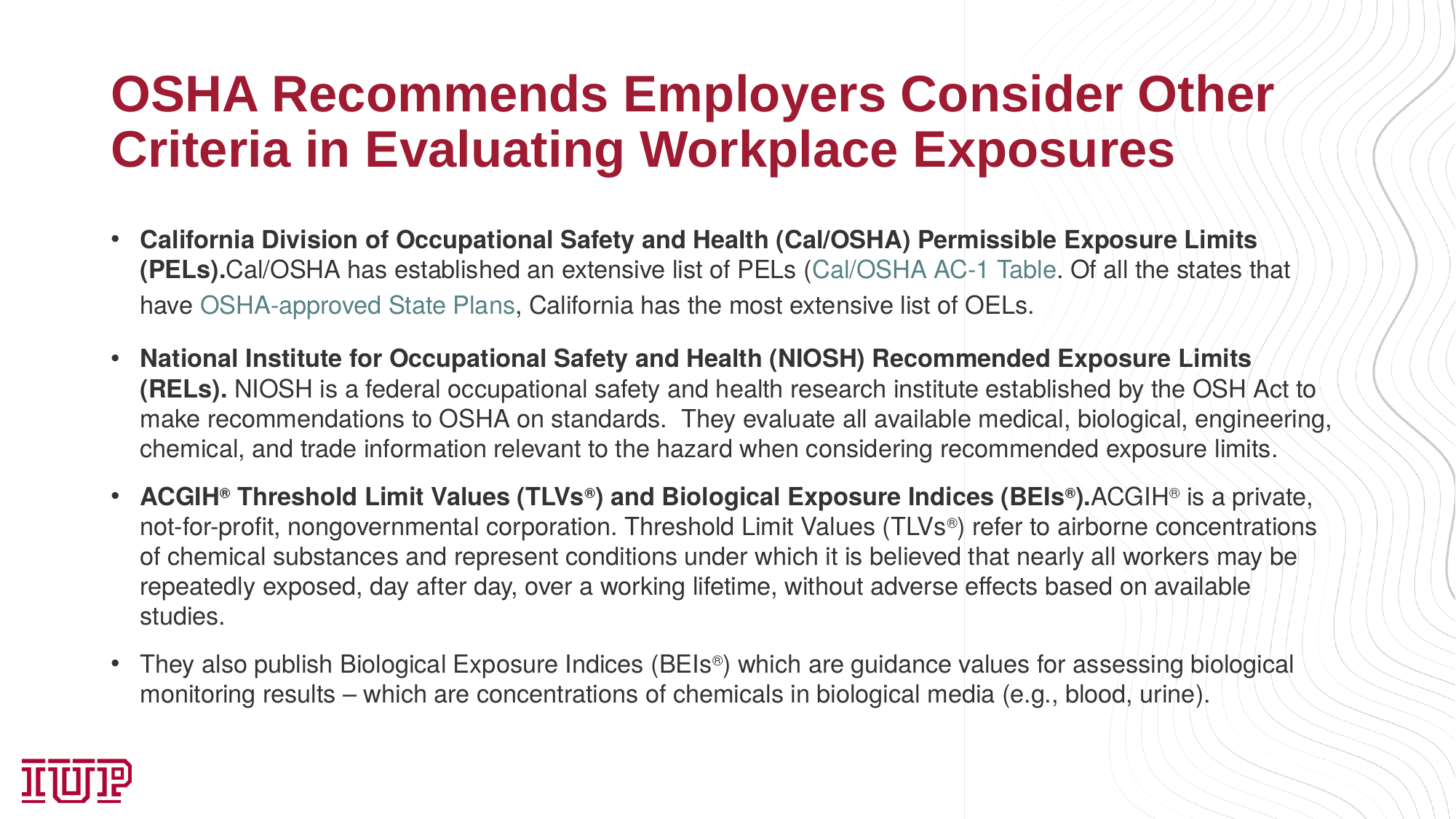

# OSHA Recommends Employers Consider Other Criteria in Evaluating Workplace Exposures
California Division of Occupational Safety and Health (Cal/OSHA) Permissible Exposure Limits (PELs).Cal/OSHA has established an extensive list of PELs (Cal/OSHA AC-1 Table. Of all the states that have OSHA-approved State Plans, California has the most extensive list of OELs.
National Institute for Occupational Safety and Health (NIOSH) Recommended Exposure Limits (RELs). NIOSH is a federal occupational safety and health research institute established by the OSH Act to make recommendations to OSHA on standards.  They evaluate all available medical, biological, engineering, chemical, and trade information relevant to the hazard when considering recommended exposure limits.
ACGIH® Threshold Limit Values (TLVs®) and Biological Exposure Indices (BEIs®).ACGIH® is a private, not-for-profit, nongovernmental corporation. Threshold Limit Values (TLVs®) refer to airborne concentrations of chemical substances and represent conditions under which it is believed that nearly all workers may be repeatedly exposed, day after day, over a working lifetime, without adverse effects based on available studies.
They also publish Biological Exposure Indices (BEIs®) which are guidance values for assessing biological monitoring results – which are concentrations of chemicals in biological media (e.g., blood, urine).